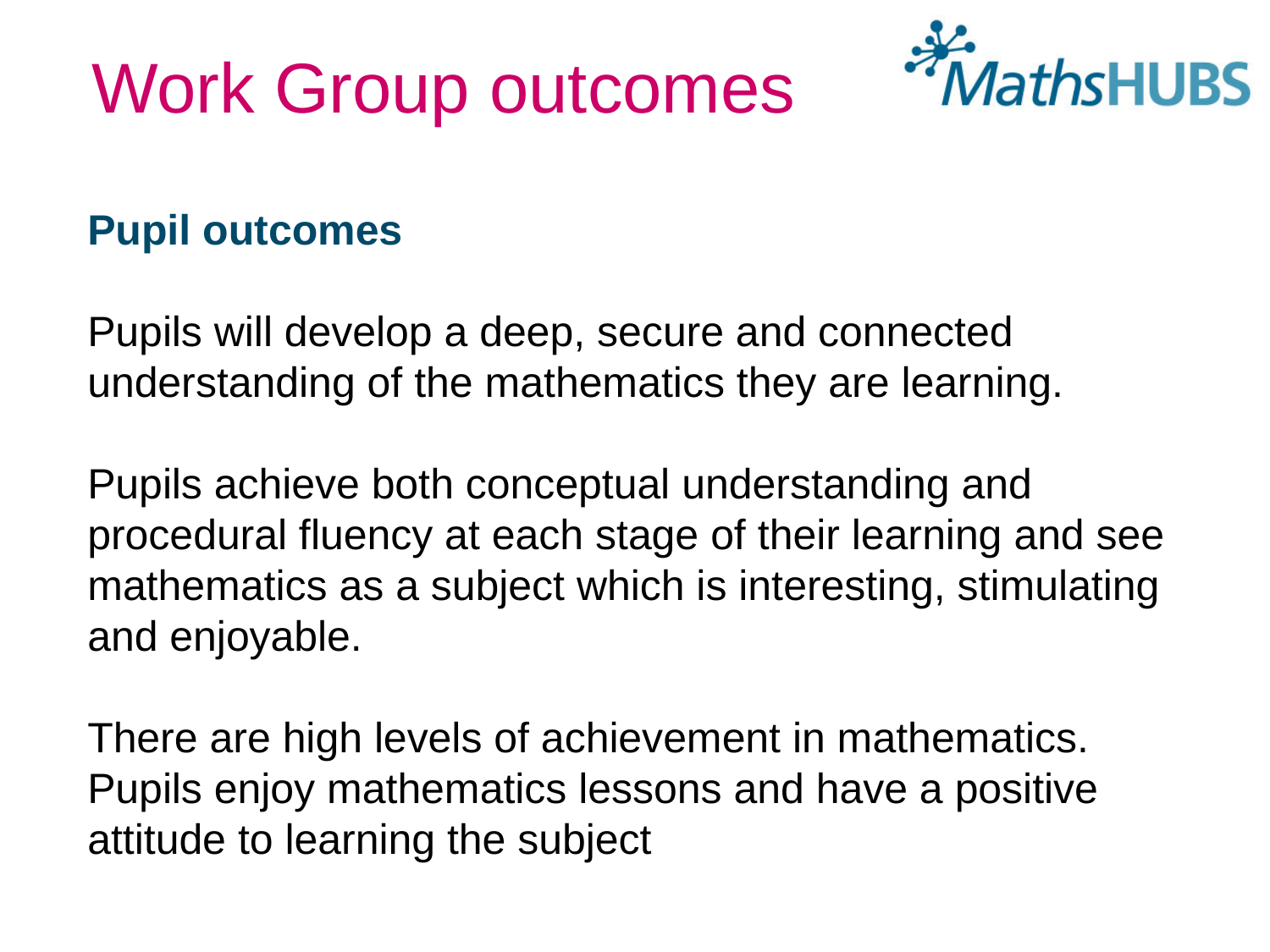

Work Group outcomes

Pupil outcomes

Pupils will develop a deep, secure and connected understanding of the mathematics they are learning.

Pupils achieve both conceptual understanding and procedural fluency at each stage of their learning and see mathematics as a subject which is interesting, stimulating and enjoyable.

There are high levels of achievement in mathematics.
Pupils enjoy mathematics lessons and have a positive attitude to learning the subject